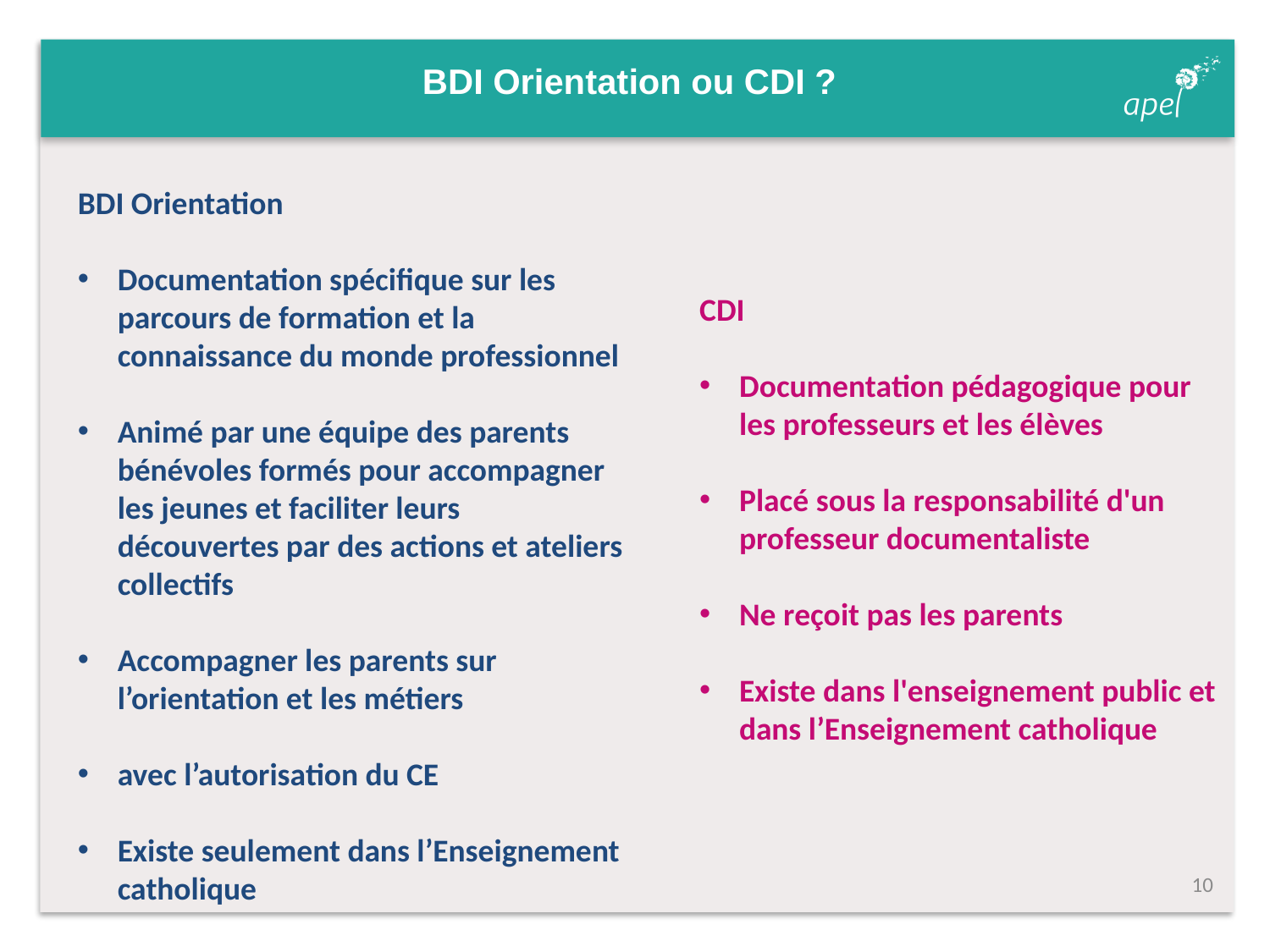

# BDI Orientation ou CDI ?

BDI Orientation

Documentation spécifique sur les parcours de formation et la connaissance du monde professionnel

Animé par une équipe des parents bénévoles formés pour accompagner les jeunes et faciliter leurs découvertes par des actions et ateliers collectifs

Accompagner les parents sur l’orientation et les métiers

avec l’autorisation du CE

Existe seulement dans l’Enseignement catholique
CDI

Documentation pédagogique pour les professeurs et les élèves

Placé sous la responsabilité d'un professeur documentaliste

Ne reçoit pas les parents

Existe dans l'enseignement public et dans l’Enseignement catholique

10